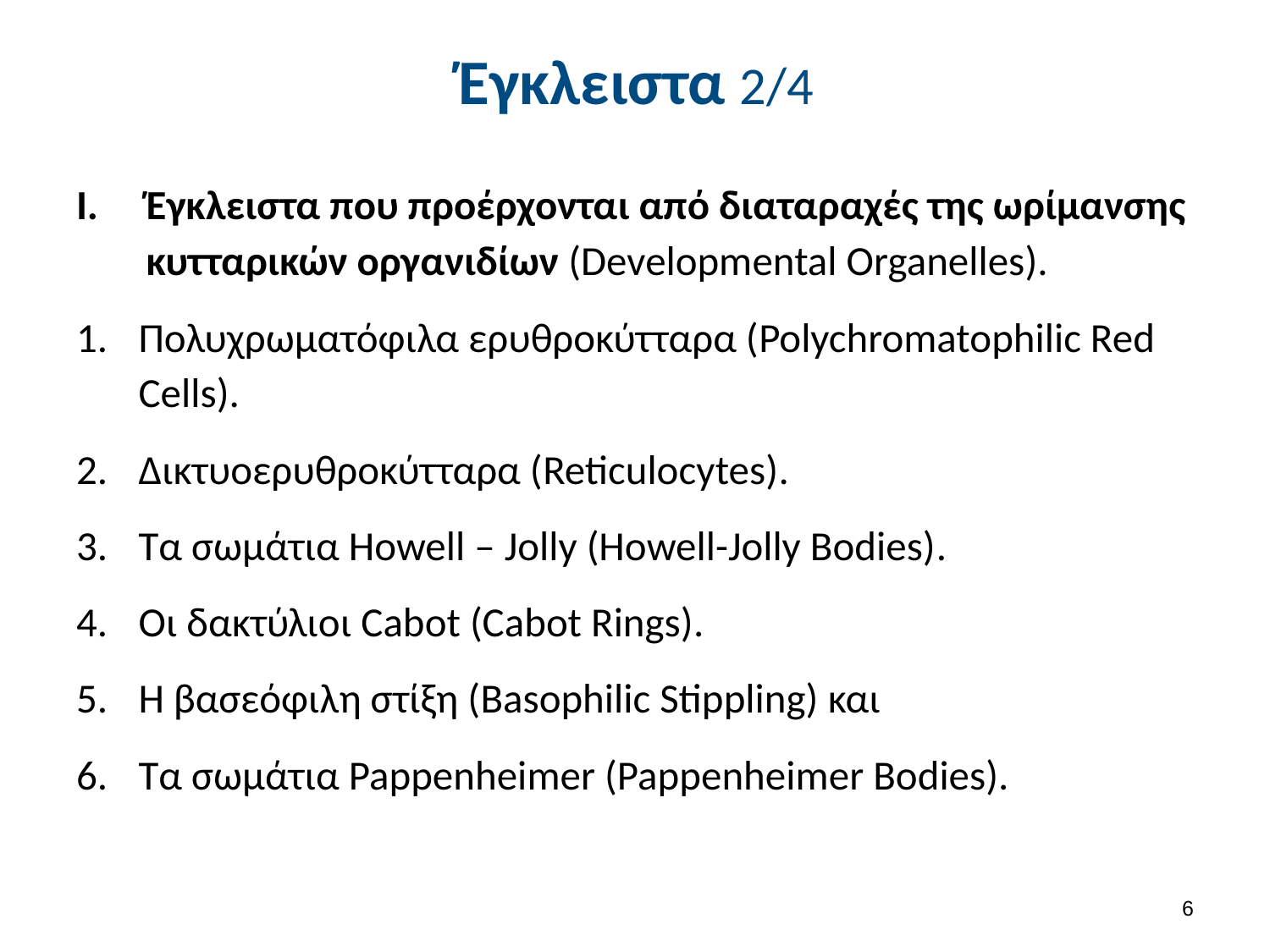

# Έγκλειστα 2/4
Έγκλειστα που προέρχονται από διαταραχές της ωρίμανσης κυτταρικών οργανιδίων (Developmental Organelles).
Πολυχρωματόφιλα ερυθροκύτταρα (Polychromatophilic Red Cells).
Δικτυοερυθροκύτταρα (Reticulocytes).
Τα σωμάτια Howell – Jolly (Howell-Jolly Bodies).
Οι δακτύλιοι Cabot (Cabot Rings).
Η βασεόφιλη στίξη (Basophilic Stippling) και
Τα σωμάτια Pappenheimer (Pappenheimer Bodies).
6